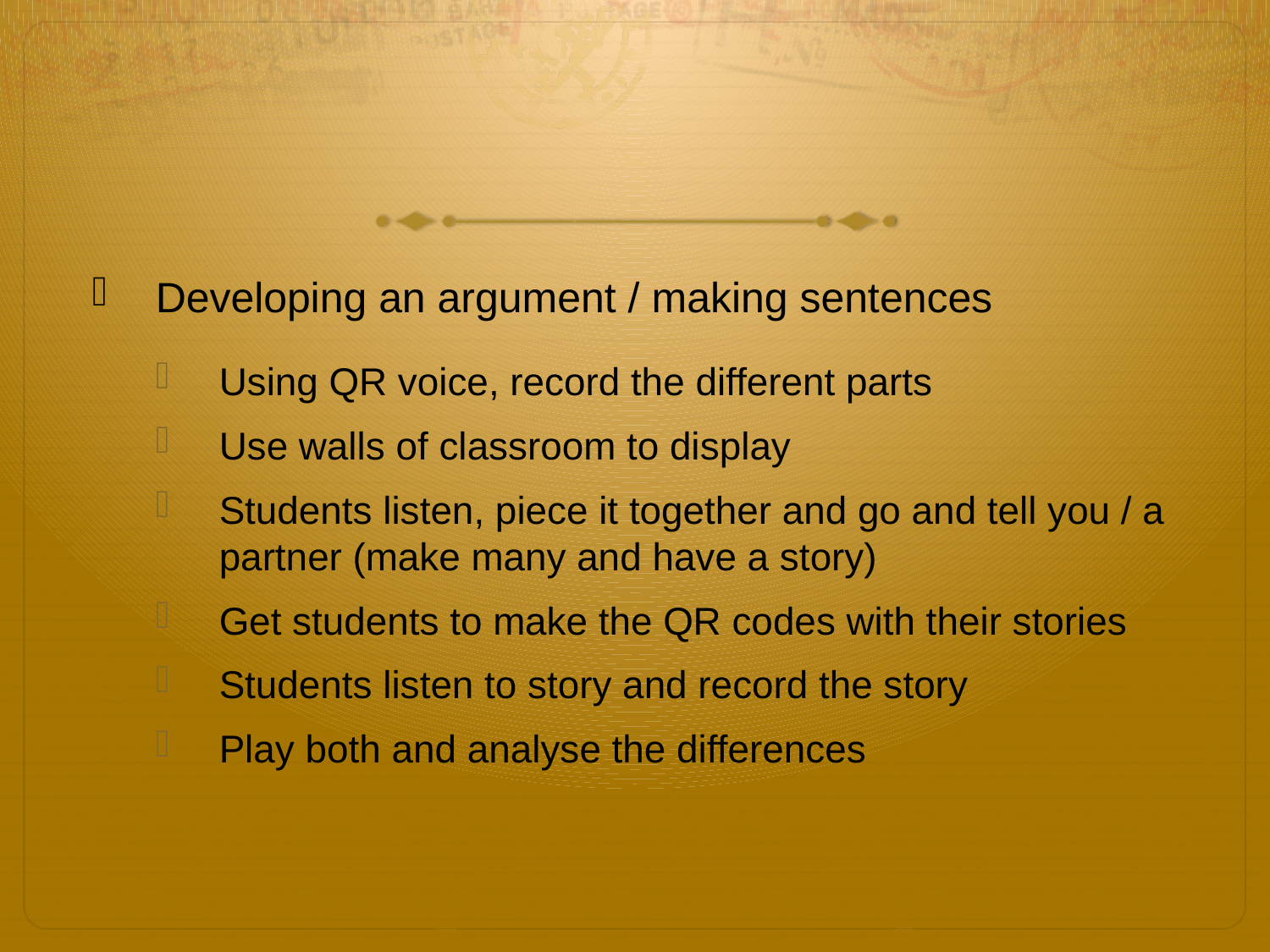

Developing an argument / making sentences
Using QR voice, record the different parts
Use walls of classroom to display
Students listen, piece it together and go and tell you / a partner (make many and have a story)
Get students to make the QR codes with their stories
Students listen to story and record the story
Play both and analyse the differences